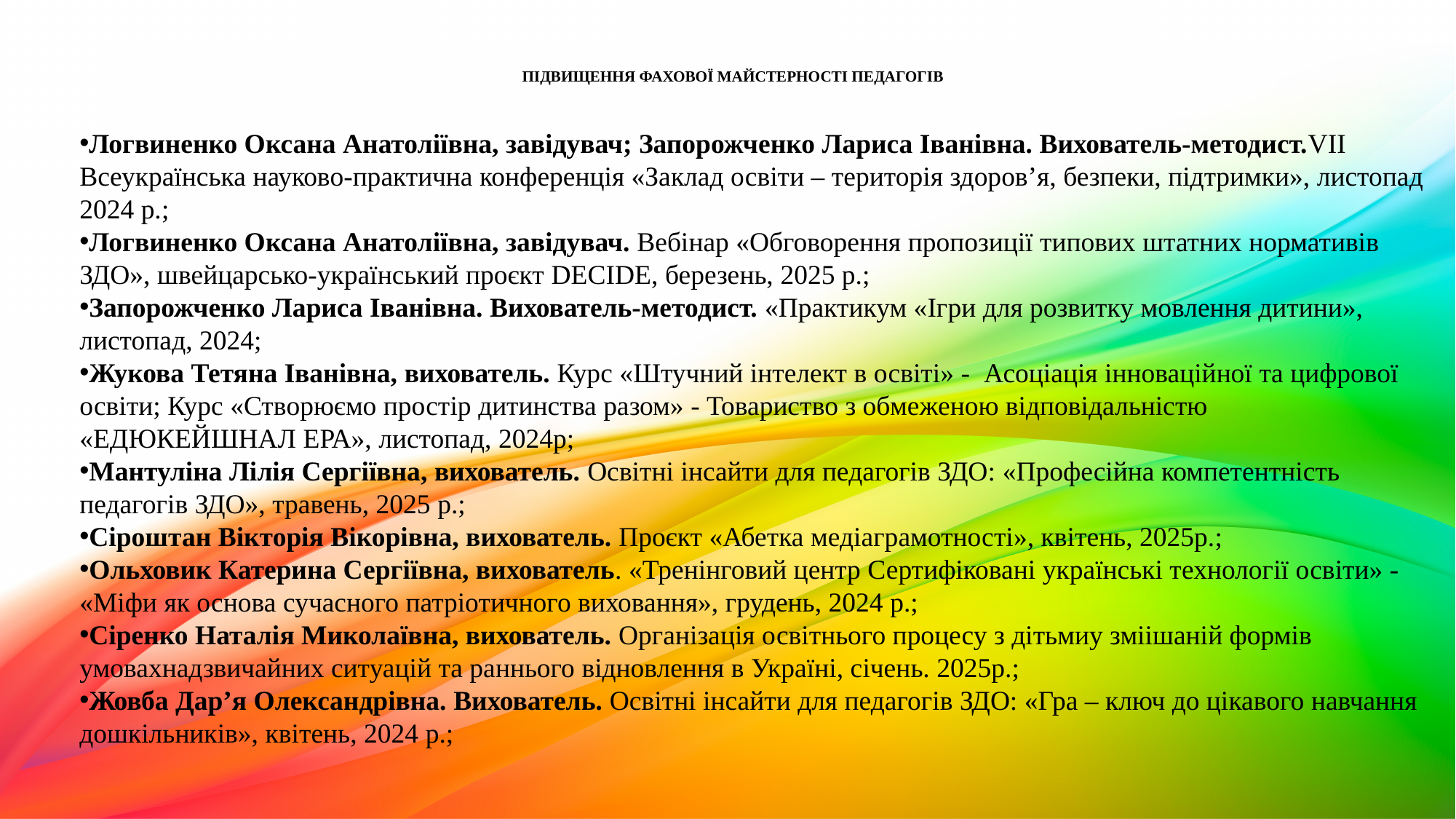

# ПІДВИЩЕННЯ ФАХОВОЇ МАЙСТЕРНОСТІ ПЕДАГОГІВ
Логвиненко Оксана Анатоліївна, завідувач; Запорожченко Лариса Іванівна. Вихователь-методист.VII Всеукраїнська науково-практична конференція «Заклад освіти – територія здоров’я, безпеки, підтримки», листопад 2024 р.;
Логвиненко Оксана Анатоліївна, завідувач. Вебінар «Обговорення пропозиції типових штатних нормативів ЗДО», швейцарсько-український проєкт DECIDE, березень, 2025 р.;
Запорожченко Лариса Іванівна. Вихователь-методист. «Практикум «Ігри для розвитку мовлення дитини», листопад, 2024;
Жукова Тетяна Іванівна, вихователь. Курс «Штучний інтелект в освіті» -  Асоціація інноваційної та цифрової освіти; Курс «Створюємо простір дитинства разом» - Товариство з обмеженою відповідальністю «ЕДЮКЕЙШНАЛ ЕРА», листопад, 2024р;
Мантуліна Лілія Сергіївна, вихователь. Освітні інсайти для педагогів ЗДО: «Професійна компетентність педагогів ЗДО», травень, 2025 р.;
Сіроштан Вікторія Вікорівна, вихователь. Проєкт «Абетка медіаграмотності», квітень, 2025р.;
Ольховик Катерина Сергіївна, вихователь. «Тренінговий центр Сертифіковані українські технології освіти» - «Міфи як основа сучасного патріотичного виховання», грудень, 2024 р.;
Сіренко Наталія Миколаївна, вихователь. Організація освітнього процесу з дітьмиу зміішаній формів умовахнадзвичайних ситуацій та раннього відновлення в Україні, січень. 2025р.;
Жовба Дар’я Олександрівна. Вихователь. Освітні інсайти для педагогів ЗДО: «Гра – ключ до цікавого навчання дошкільників», квітень, 2024 р.;